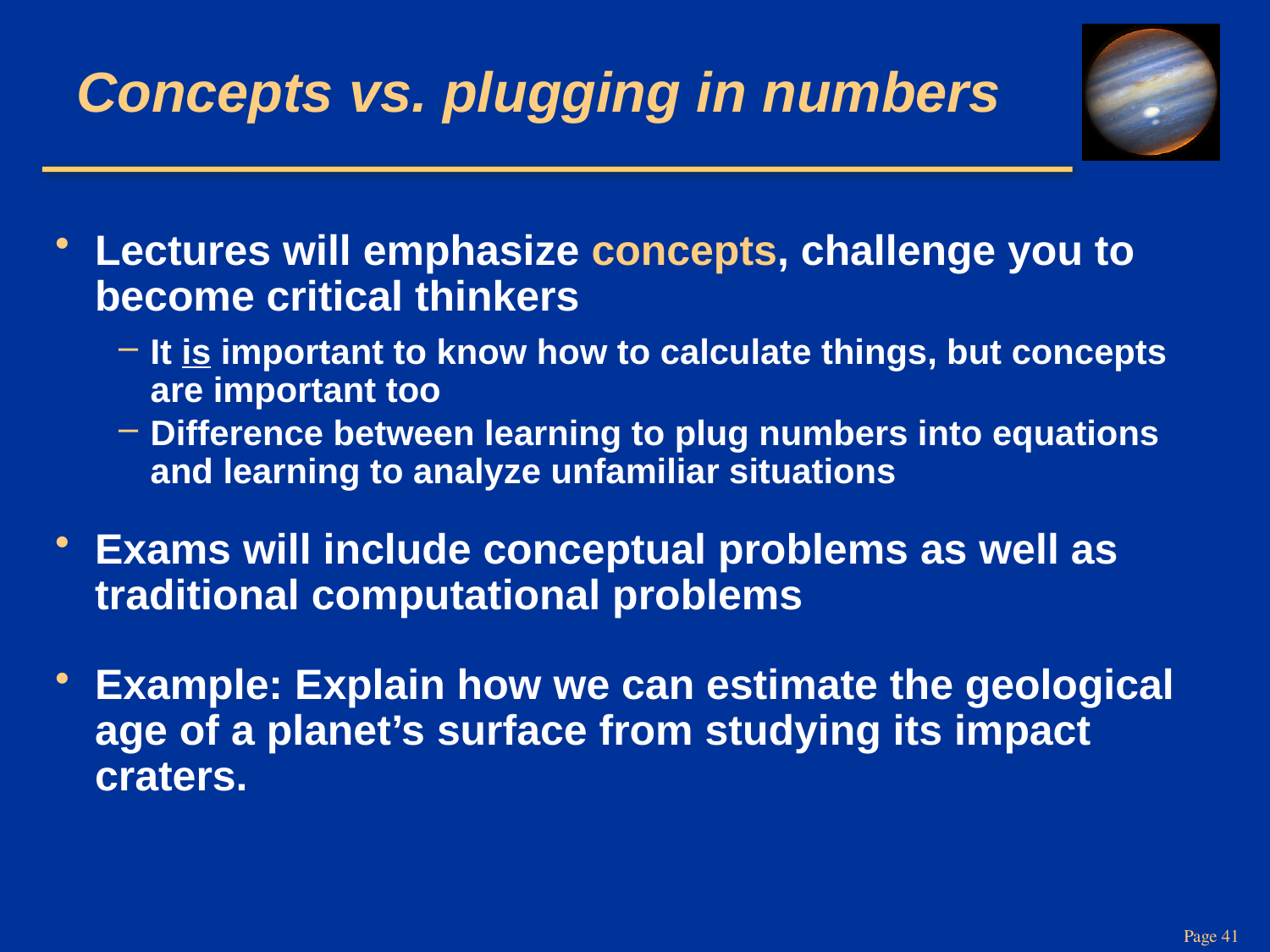

# Concepts vs. plugging in numbers

Lectures will emphasize concepts, challenge you to become critical thinkers
It is important to know how to calculate things, but concepts are important too
Difference between learning to plug numbers into equations and learning to analyze unfamiliar situations
Exams will include conceptual problems as well as traditional computational problems
Example: Explain how we can estimate the geological age of a planet’s surface from studying its impact craters.